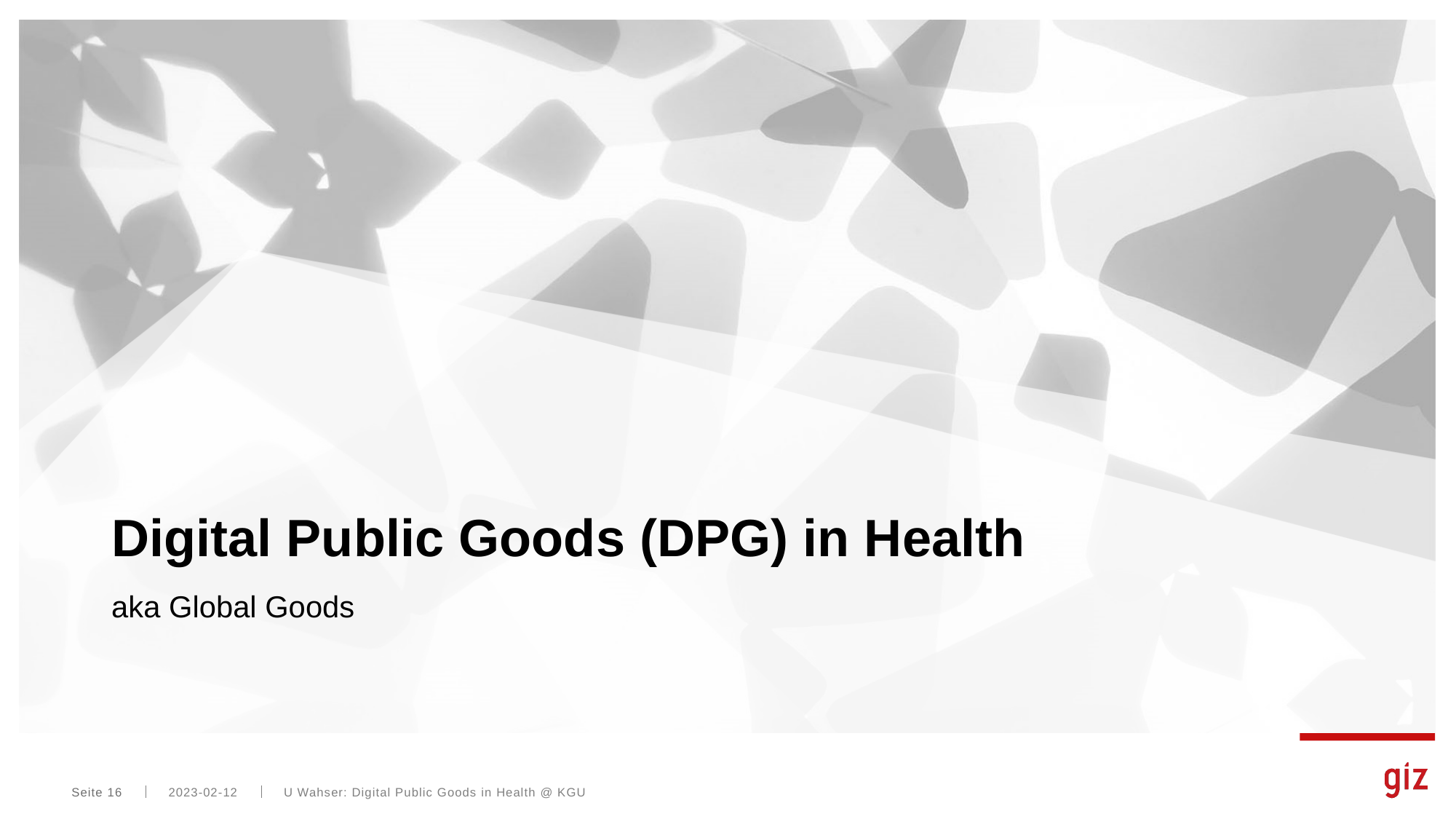

# Digital Public Goods (DPG) in Health
aka Global Goods
Seite 16
2023-02-12
U Wahser: Digital Public Goods in Health @ KGU